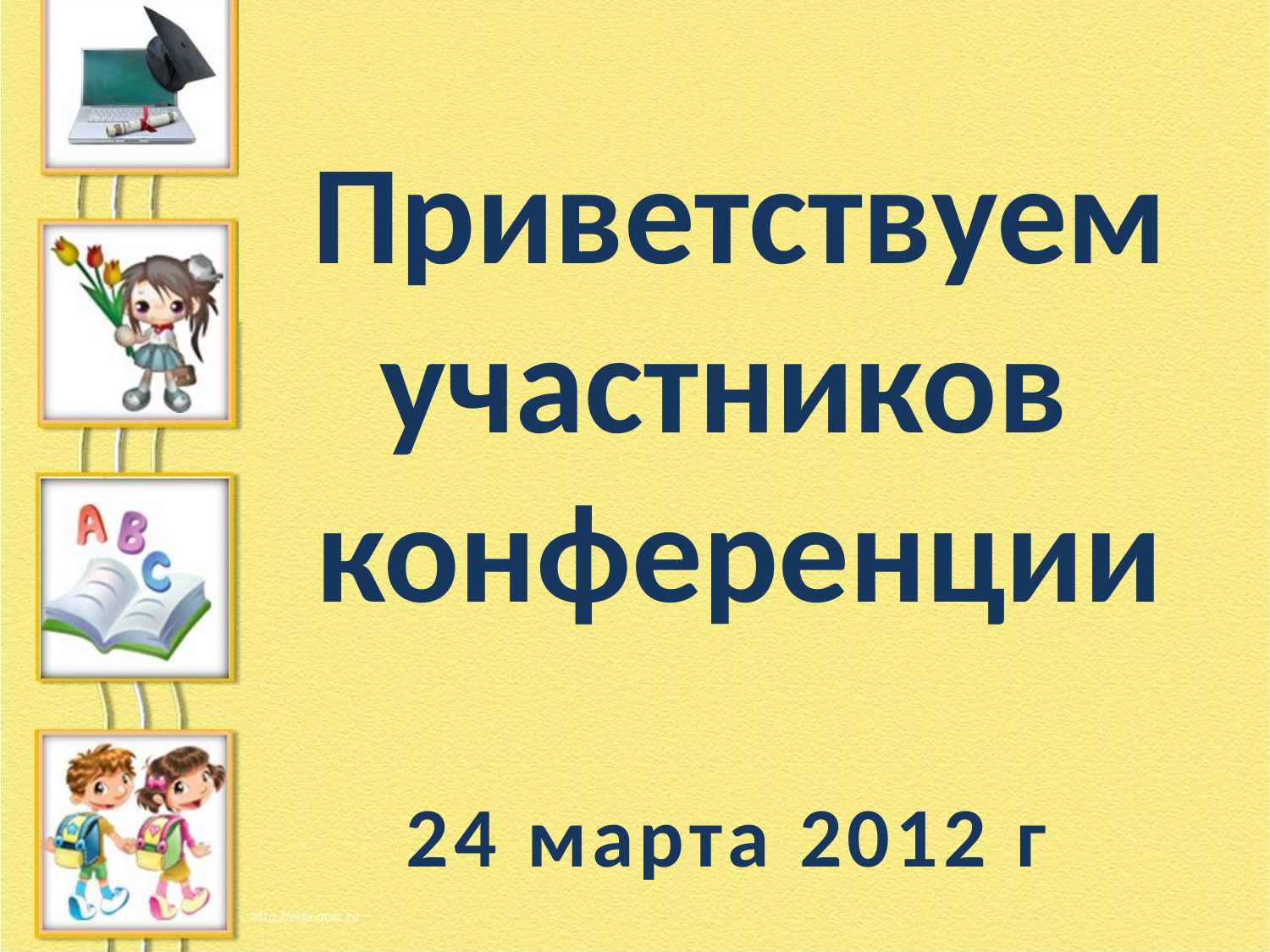

Приветствуем
участников
конференции
#

24 марта 2012 г